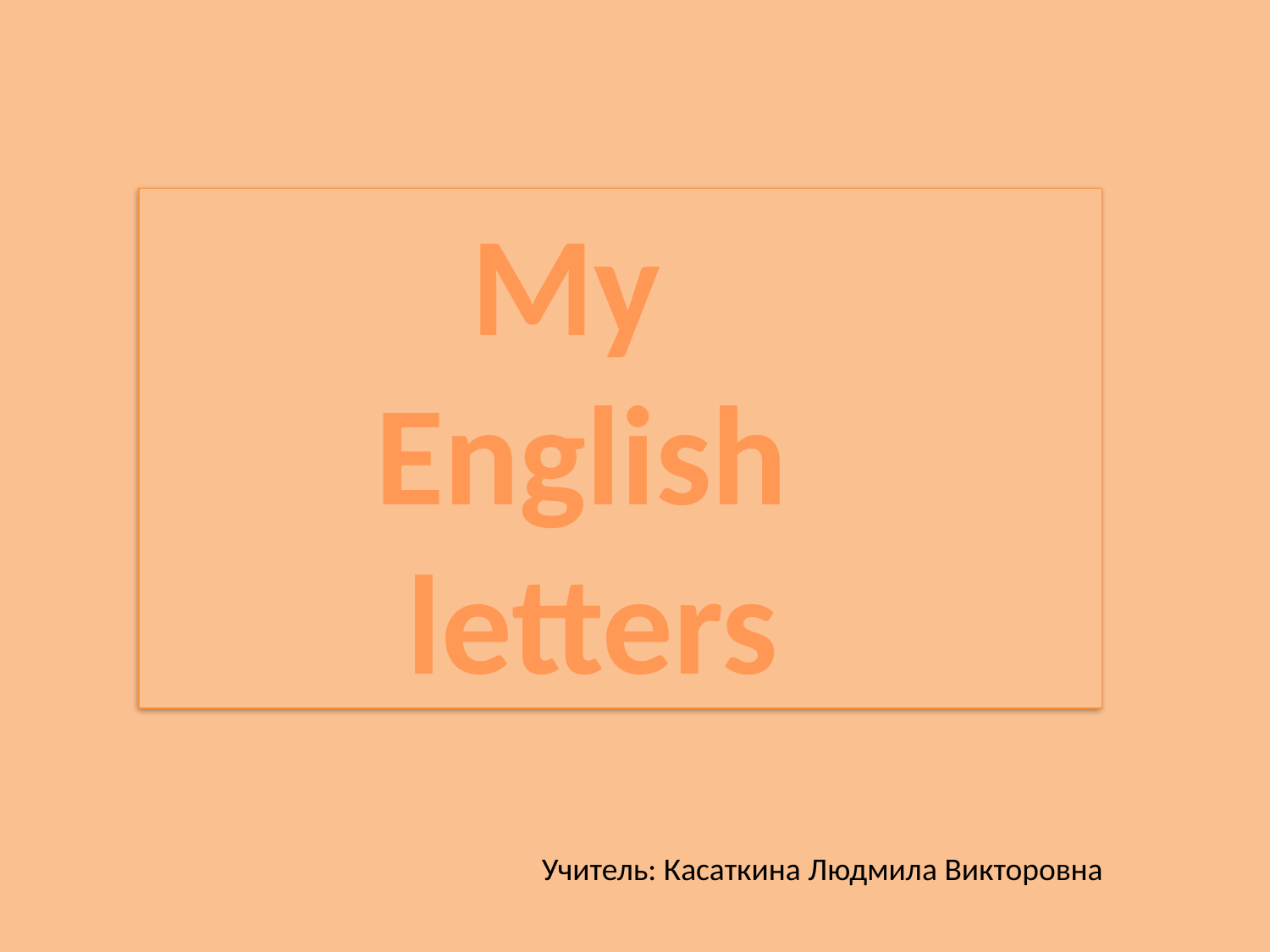

My
       English
        letters
Учитель: Касаткина Людмила Викторовна